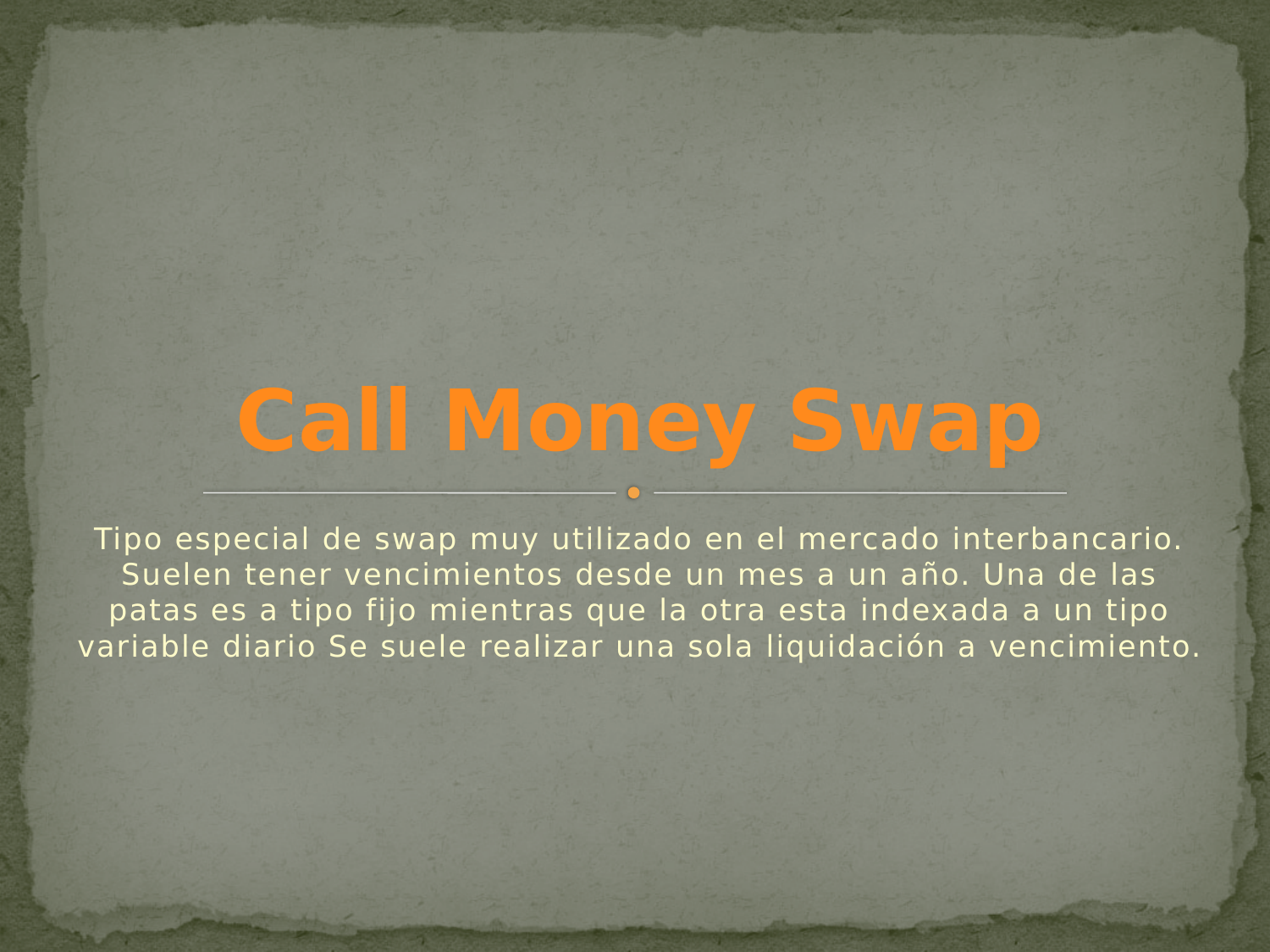

# Call Money Swap
Tipo especial de swap muy utilizado en el mercado interbancario. Suelen tener vencimientos desde un mes a un año. Una de las patas es a tipo fijo mientras que la otra esta indexada a un tipo variable diario Se suele realizar una sola liquidación a vencimiento.